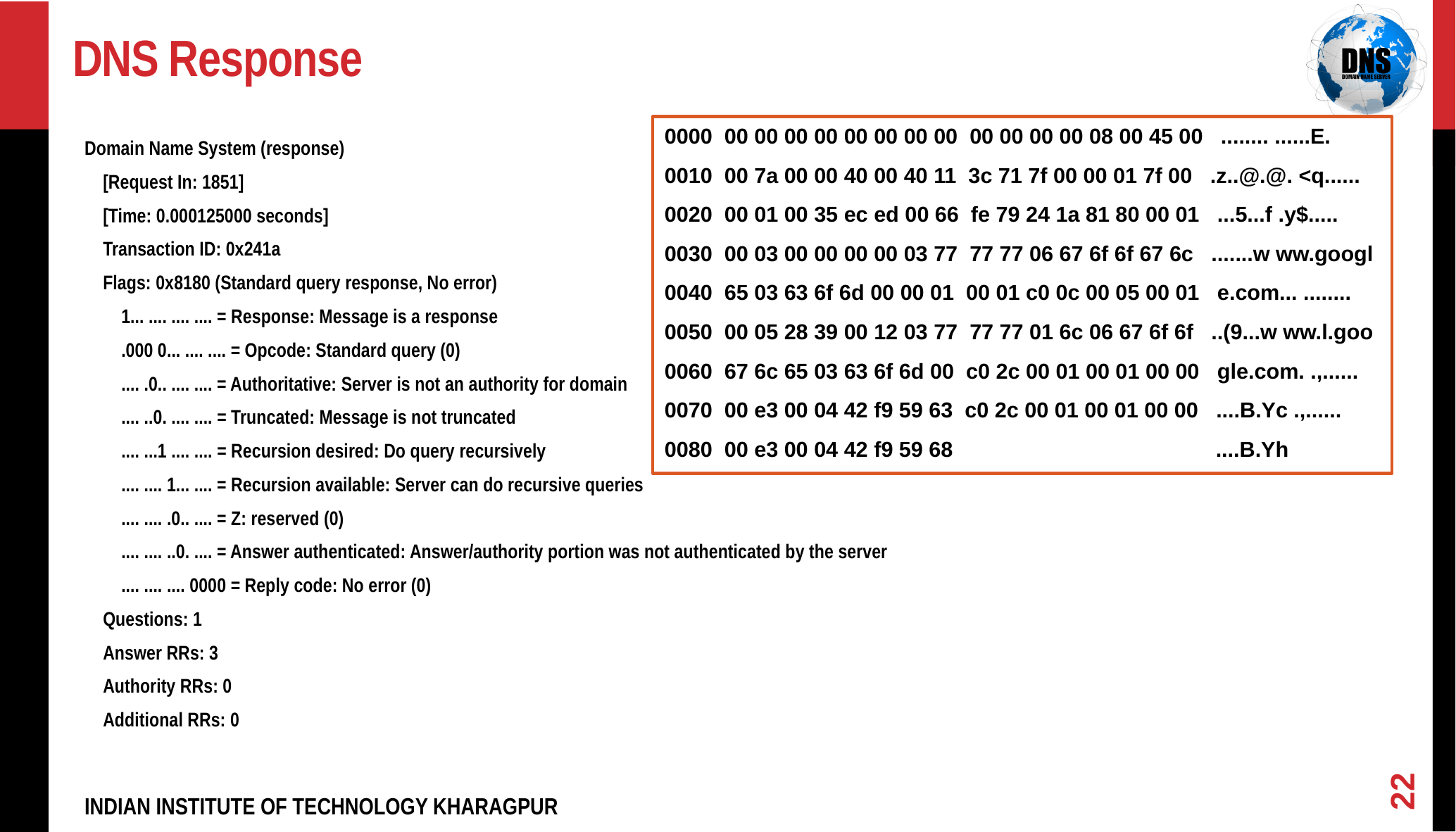

# DNS Response
0000  00 00 00 00 00 00 00 00  00 00 00 00 08 00 45 00   ........ ......E.
0010  00 7a 00 00 40 00 40 11  3c 71 7f 00 00 01 7f 00   .z..@.@. <q......
0020  00 01 00 35 ec ed 00 66  fe 79 24 1a 81 80 00 01   ...5...f .y$.....
0030  00 03 00 00 00 00 03 77  77 77 06 67 6f 6f 67 6c   .......w ww.googl
0040  65 03 63 6f 6d 00 00 01  00 01 c0 0c 00 05 00 01   e.com... ........
0050  00 05 28 39 00 12 03 77  77 77 01 6c 06 67 6f 6f   ..(9...w ww.l.goo
0060  67 6c 65 03 63 6f 6d 00  c0 2c 00 01 00 01 00 00   gle.com. .,......
0070  00 e3 00 04 42 f9 59 63  c0 2c 00 01 00 01 00 00   ....B.Yc .,......
0080  00 e3 00 04 42 f9 59 68                                            ....B.Yh
Domain Name System (response)
    [Request In: 1851]
    [Time: 0.000125000 seconds]
    Transaction ID: 0x241a
    Flags: 0x8180 (Standard query response, No error)
        1... .... .... .... = Response: Message is a response
        .000 0... .... .... = Opcode: Standard query (0)
        .... .0.. .... .... = Authoritative: Server is not an authority for domain
        .... ..0. .... .... = Truncated: Message is not truncated
        .... ...1 .... .... = Recursion desired: Do query recursively
        .... .... 1... .... = Recursion available: Server can do recursive queries
        .... .... .0.. .... = Z: reserved (0)
        .... .... ..0. .... = Answer authenticated: Answer/authority portion was not authenticated by the server
        .... .... .... 0000 = Reply code: No error (0)
    Questions: 1
    Answer RRs: 3
    Authority RRs: 0
    Additional RRs: 0

22
INDIAN INSTITUTE OF TECHNOLOGY KHARAGPUR